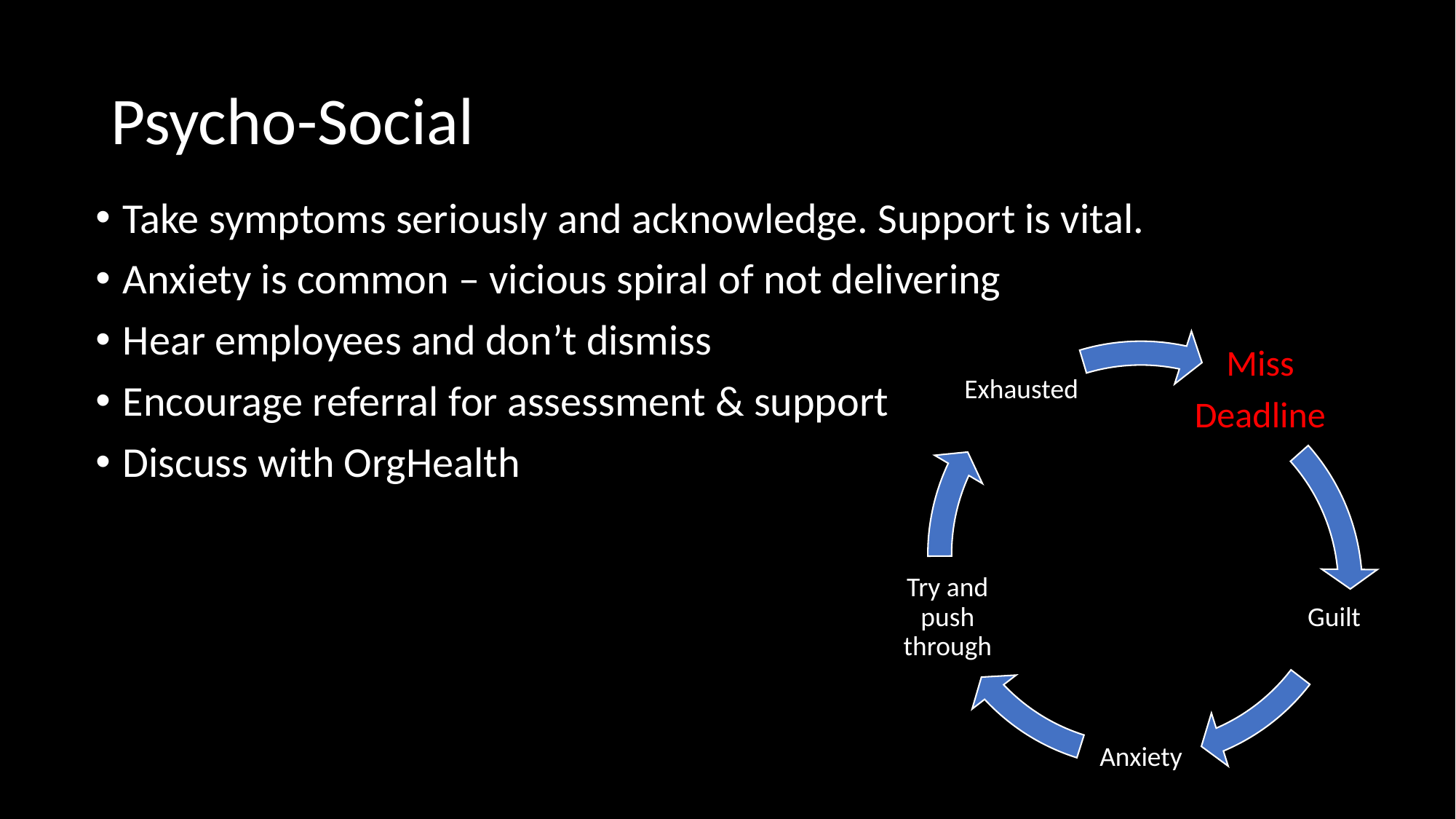

# Psycho-Social
Take symptoms seriously and acknowledge. Support is vital.
Anxiety is common – vicious spiral of not delivering
Hear employees and don’t dismiss
Encourage referral for assessment & support
Discuss with OrgHealth

Miss
Deadline
Guilt
Anxiety
Try and push through
Exhausted